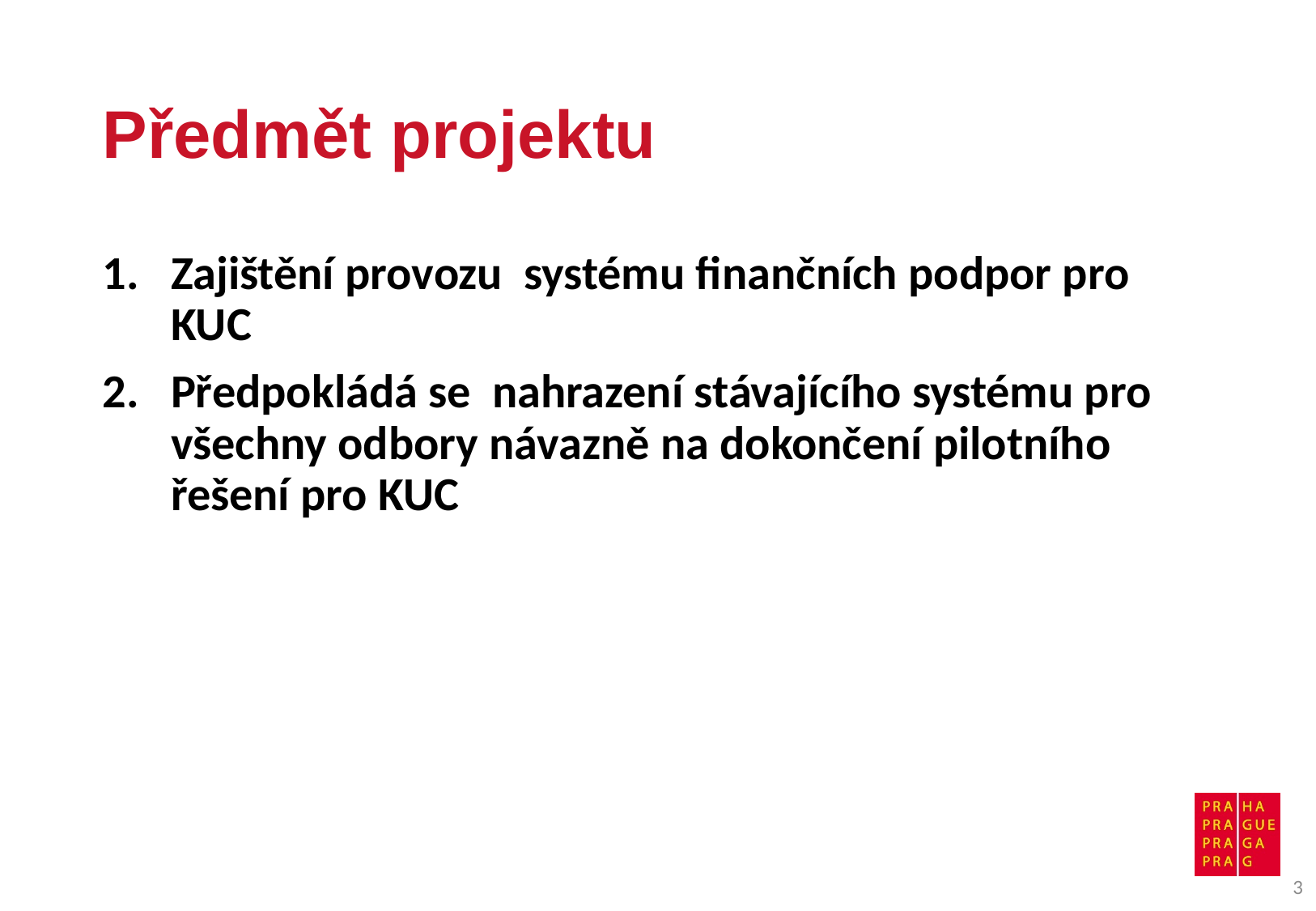

# Předmět projektu
Zajištění provozu  systému finančních podpor pro KUC
Předpokládá se  nahrazení stávajícího systému pro všechny odbory návazně na dokončení pilotního řešení pro KUC

3